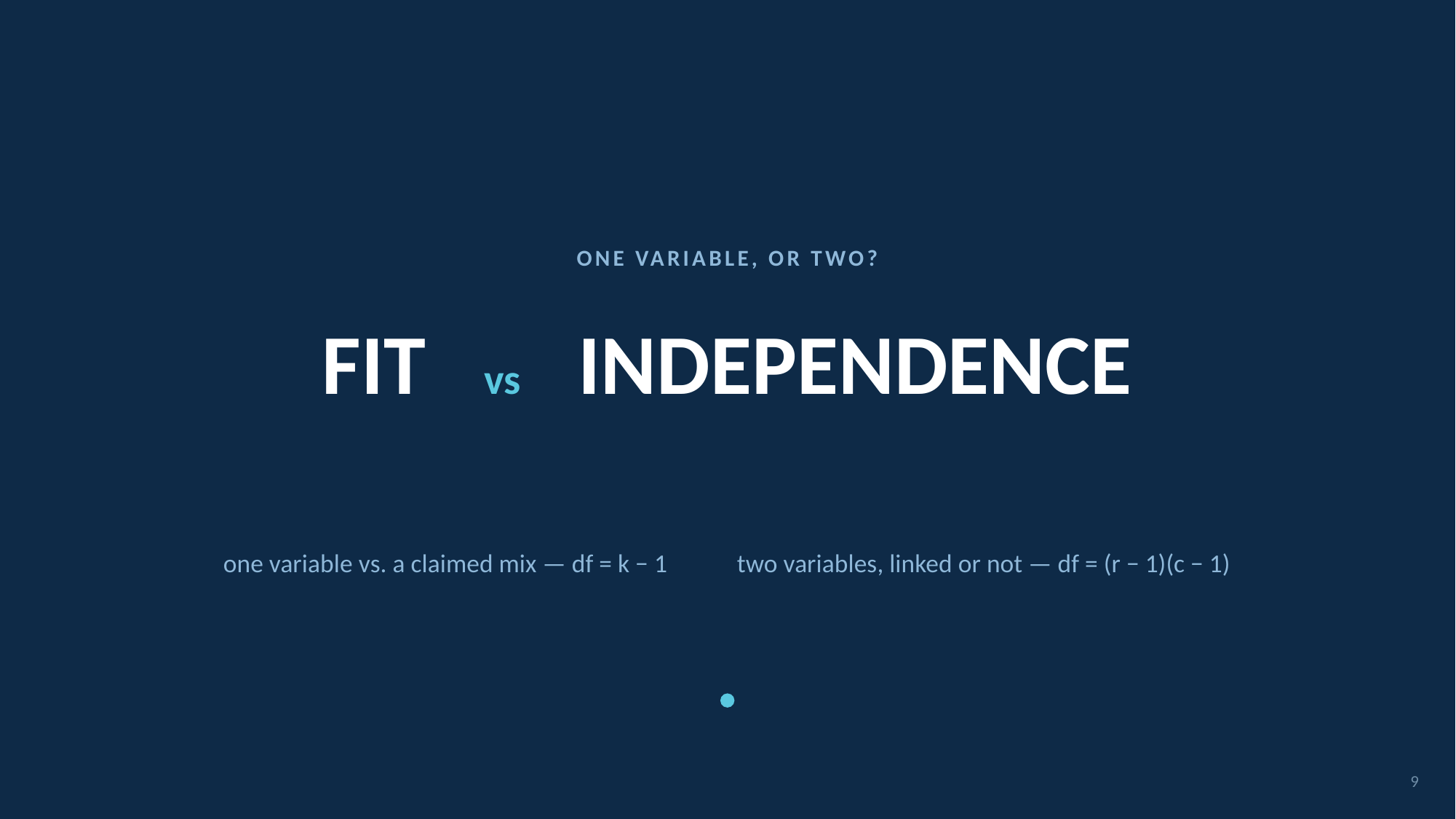

ONE VARIABLE, OR TWO?
# FIT   vs   INDEPENDENCE
one variable vs. a claimed mix — df = k − 1            two variables, linked or not — df = (r − 1)(c − 1)

9